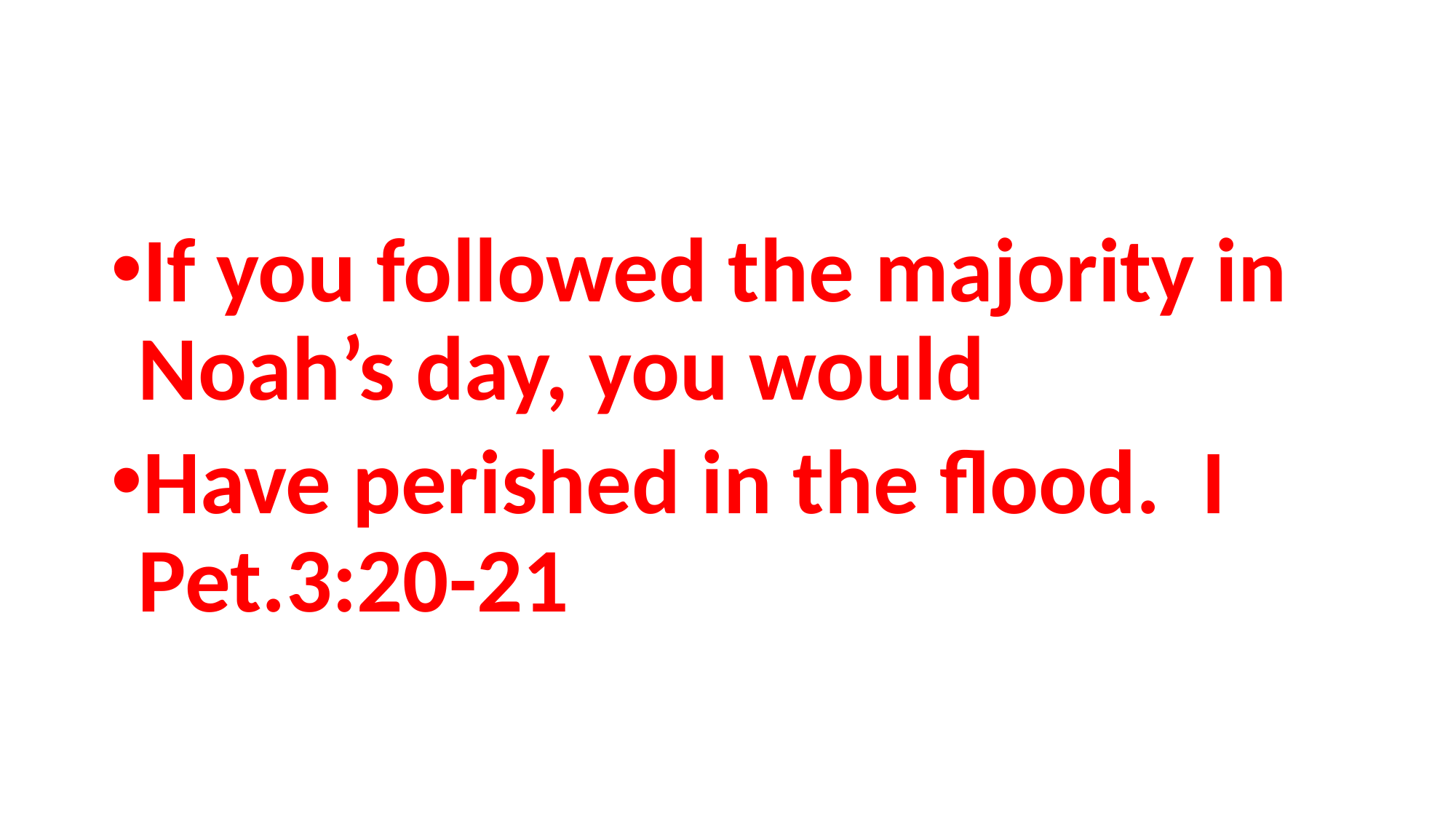

#
If you followed the majority in Noah’s day, you would
Have perished in the flood.  I Pet.3:20-21